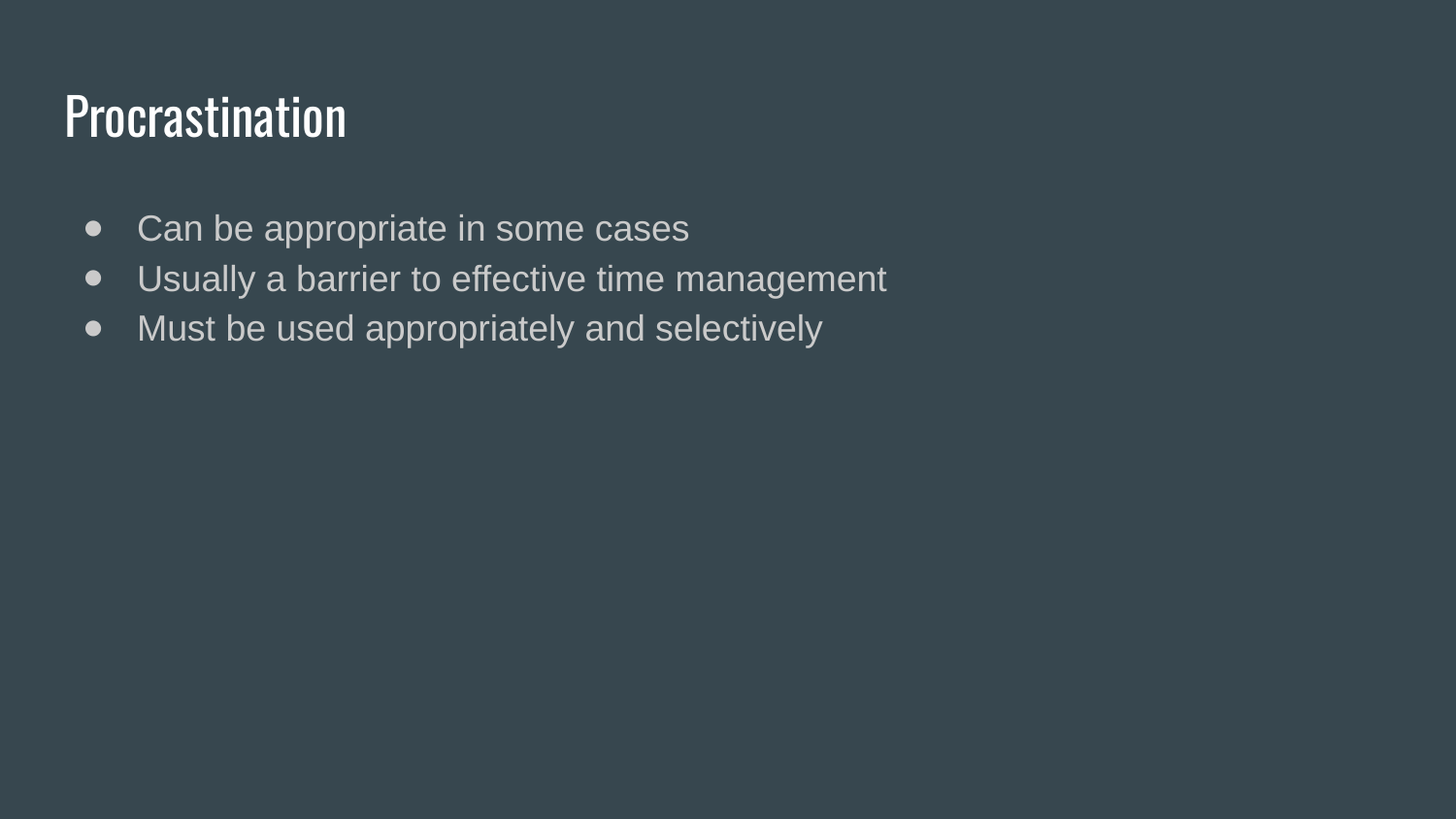

# Procrastination
Can be appropriate in some cases
Usually a barrier to effective time management
Must be used appropriately and selectively